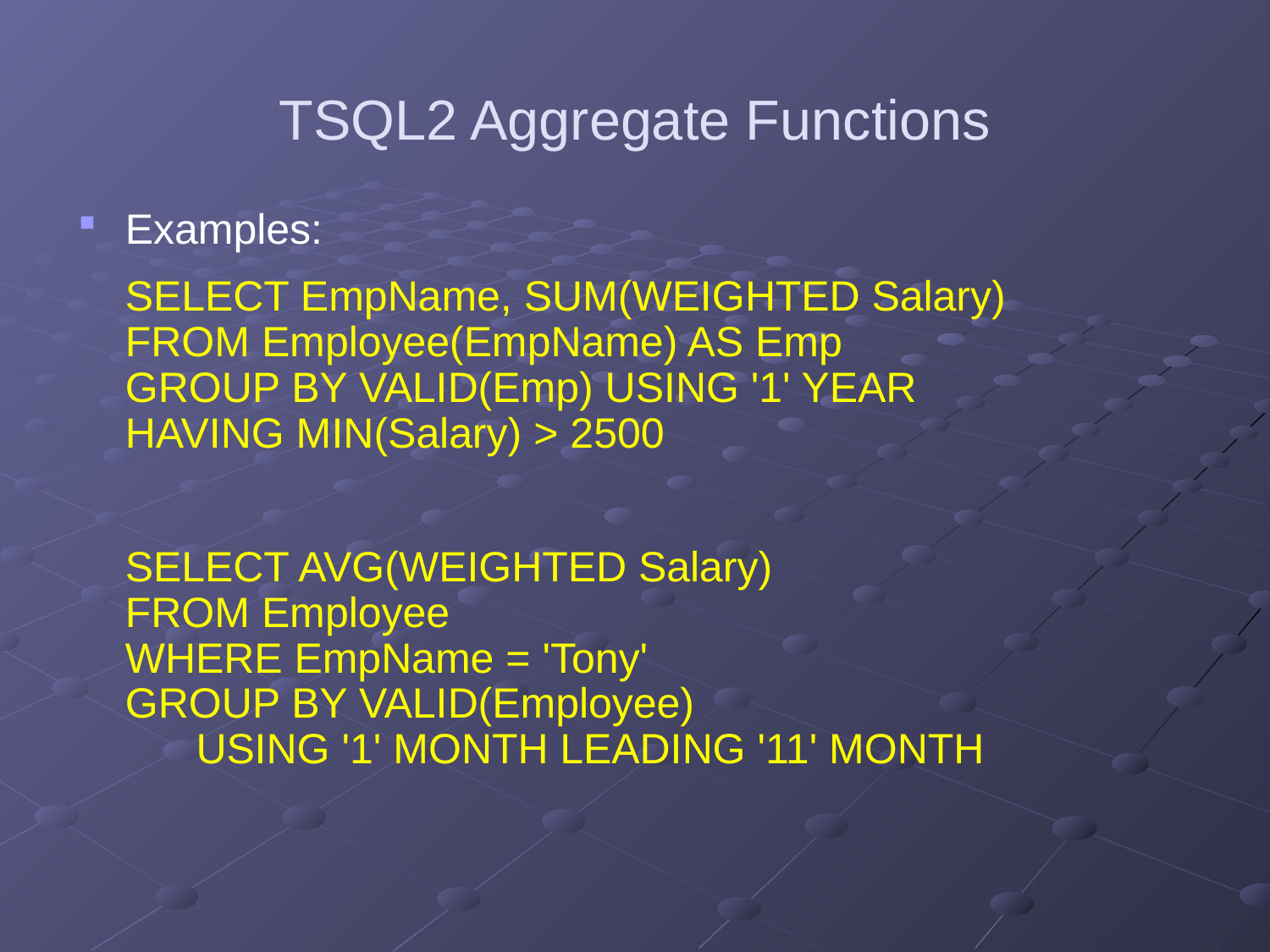

# TSQL2 Aggregate Functions
Examples:
	SELECT EmpName, SUM(WEIGHTED Salary)
FROM Employee(EmpName) AS Emp
GROUP BY VALID(Emp) USING '1' YEAR
HAVING MIN(Salary) > 2500

	SELECT AVG(WEIGHTED Salary)
FROM Employee
WHERE EmpName = 'Tony'
GROUP BY VALID(Employee)
      USING '1' MONTH LEADING '11' MONTH